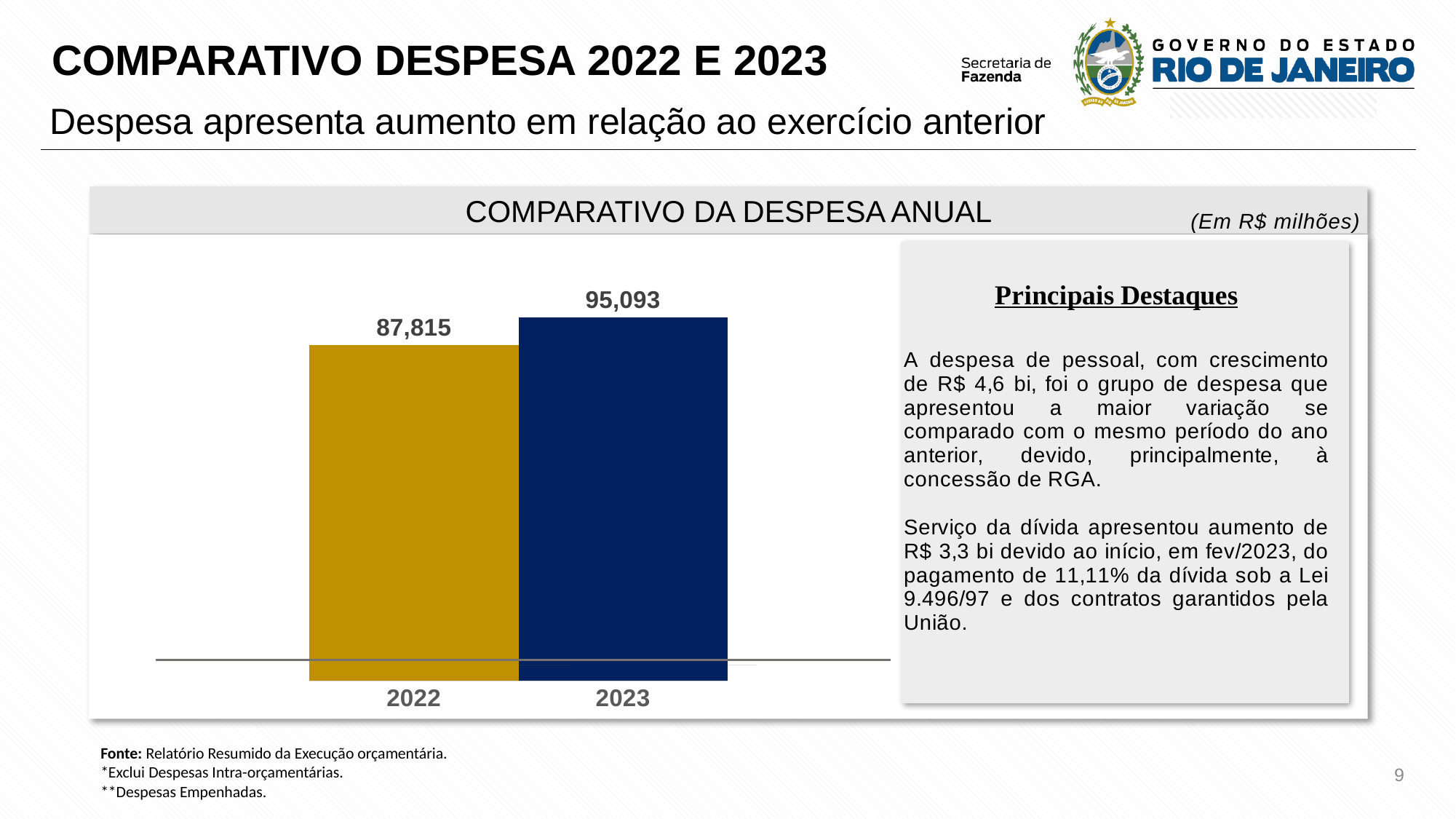

COMPARATIVO DESPESA 2022 E 2023
Despesa apresenta aumento em relação ao exercício anterior
COMPARATIVO DA DESPESA ANUAL
(Em R$ milhões)

### Chart

| Category | 2022 | 2023 |
|---|---|---|
| 0 | 0.0 | 0.0 |

### Chart

| Category | Despesas Empenhadas |
|---|---|
| 2022 | 87815495927.62001 |
| 2023 | 95093036837.34 |

### Chart

| Category |
|---|

### Chart

| Category |
|---|
Fonte: Relatório Resumido da Execução orçamentária.
*Exclui Despesas Intra-orçamentárias.
**Despesas Empenhadas.
9